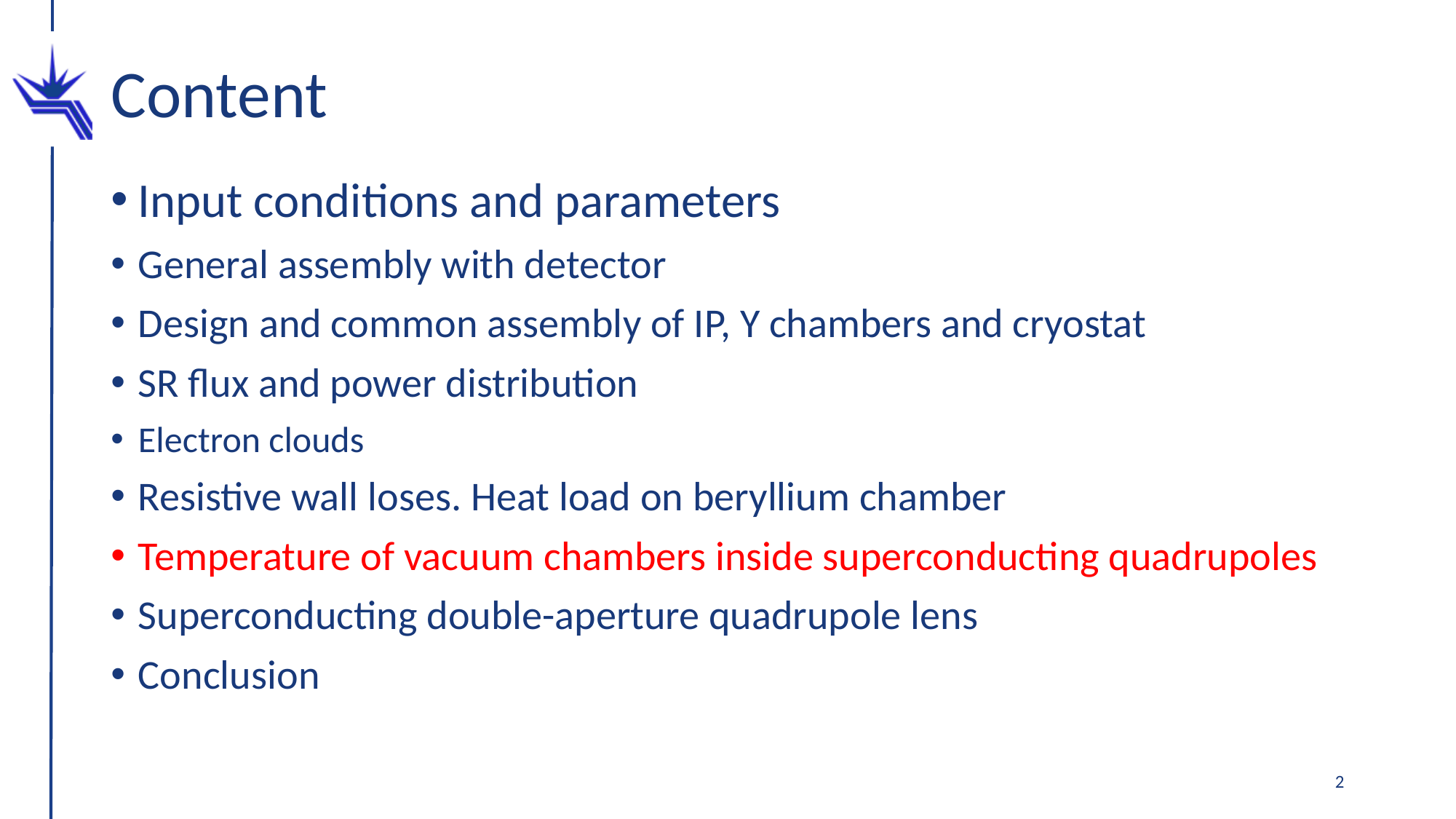

# Content
Input conditions and parameters
General assembly with detector
Design and common assembly of IP, Y chambers and cryostat
SR flux and power distribution
Electron clouds
Resistive wall loses. Heat load on beryllium chamber
Temperature of vacuum chambers inside superconducting quadrupoles
Superconducting double-aperture quadrupole lens
Conclusion
2